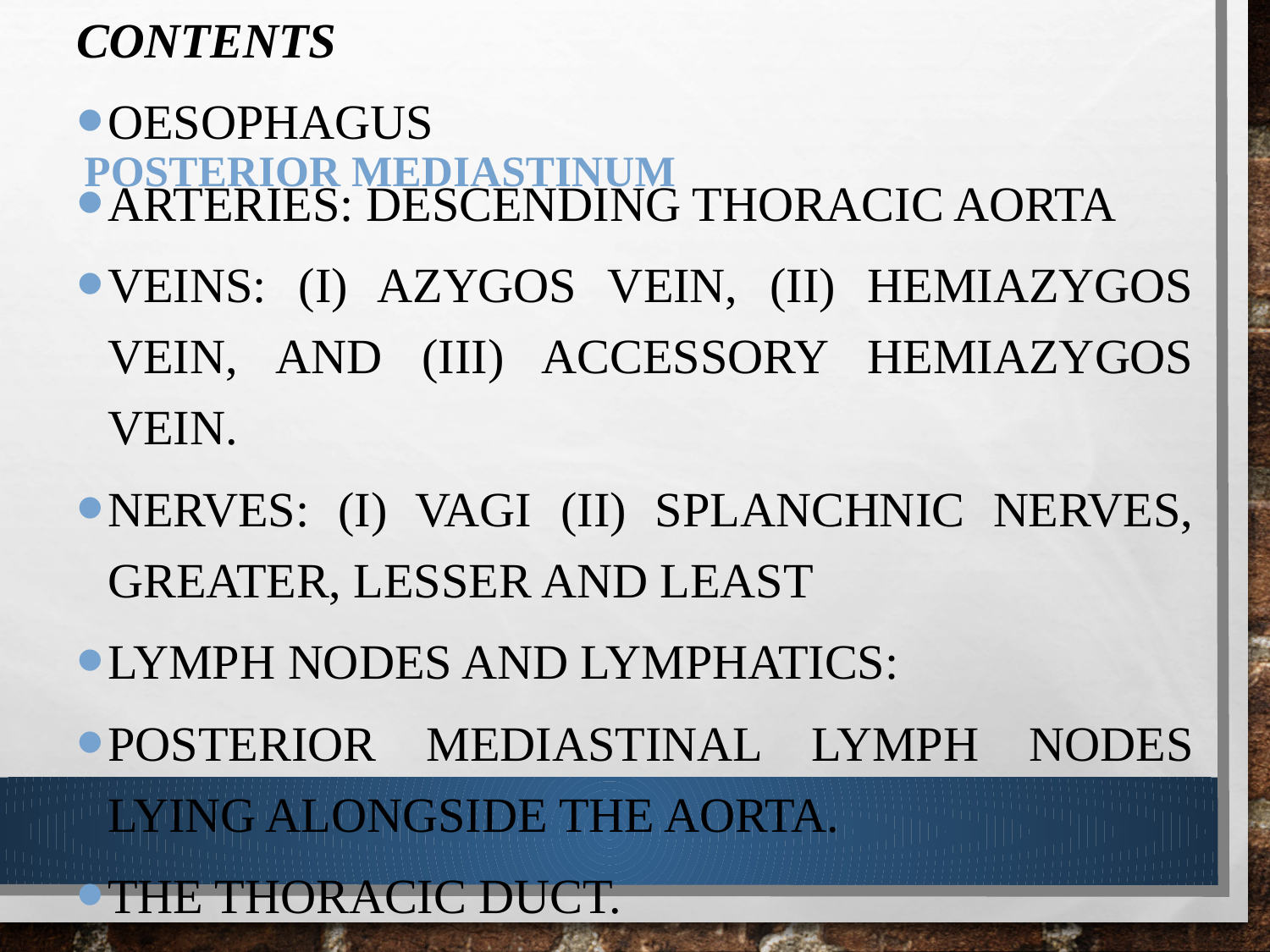

# Posterior Mediastinum
Contents
Oesophagus
Arteries: Descending thoracic aorta
Veins: (i) Azygos vein, (ii) hemiazygos vein, and (iii) accessory hemiazygos vein.
Nerves: (i) Vagi (ii) splanchnic nerves, greater, lesser and least
Lymph nodes and lymphatics:
Posterior mediastinal lymph nodes lying alongside the aorta.
The thoracic duct.